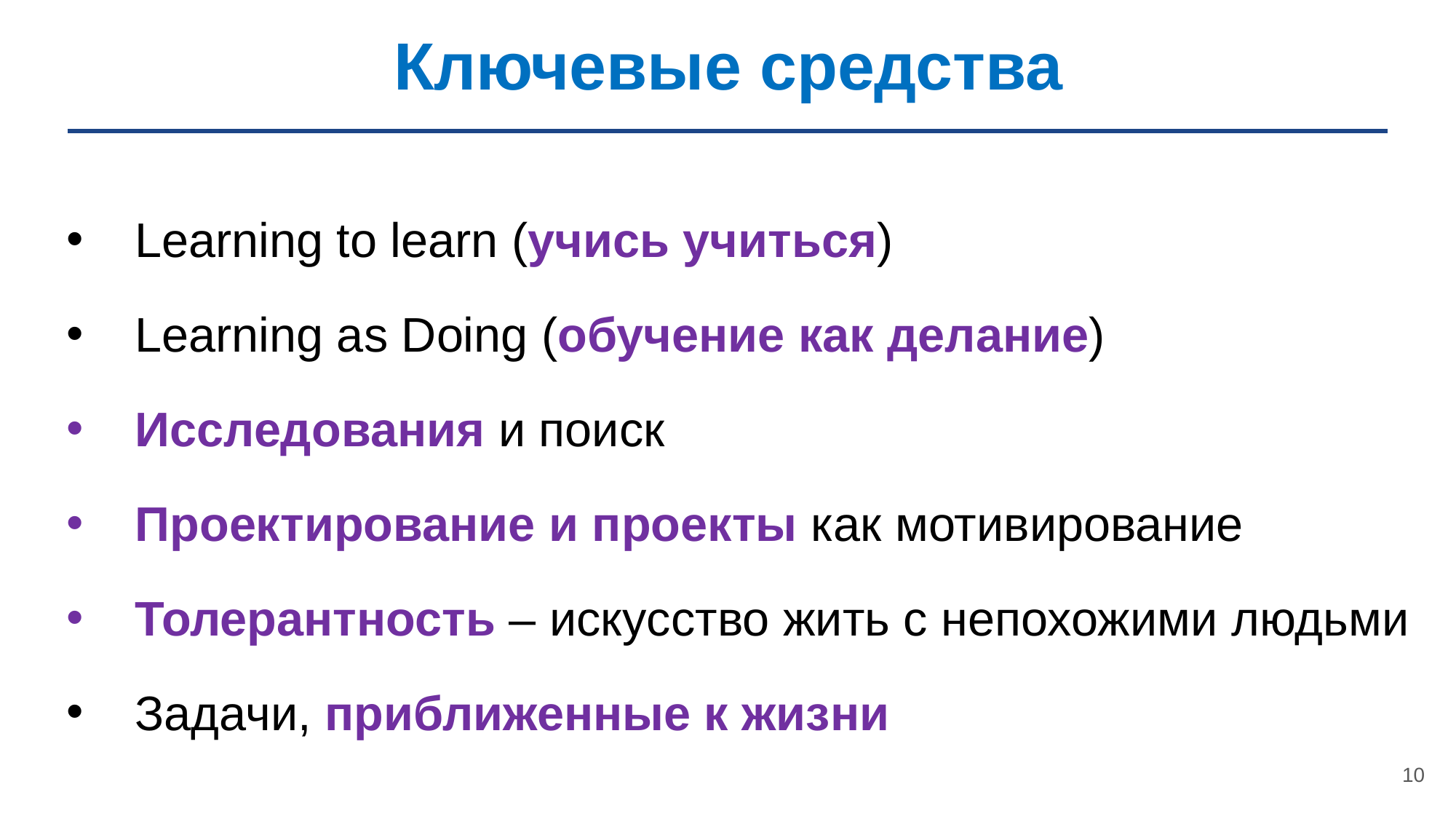

Ключевые средства
Learning to learn (учись учиться)
Learning as Doing (обучение как делание)
Исследования и поиск
Проектирование и проекты как мотивирование
Толерантность – искусство жить с непохожими людьми
Задачи, приближенные к жизни
10